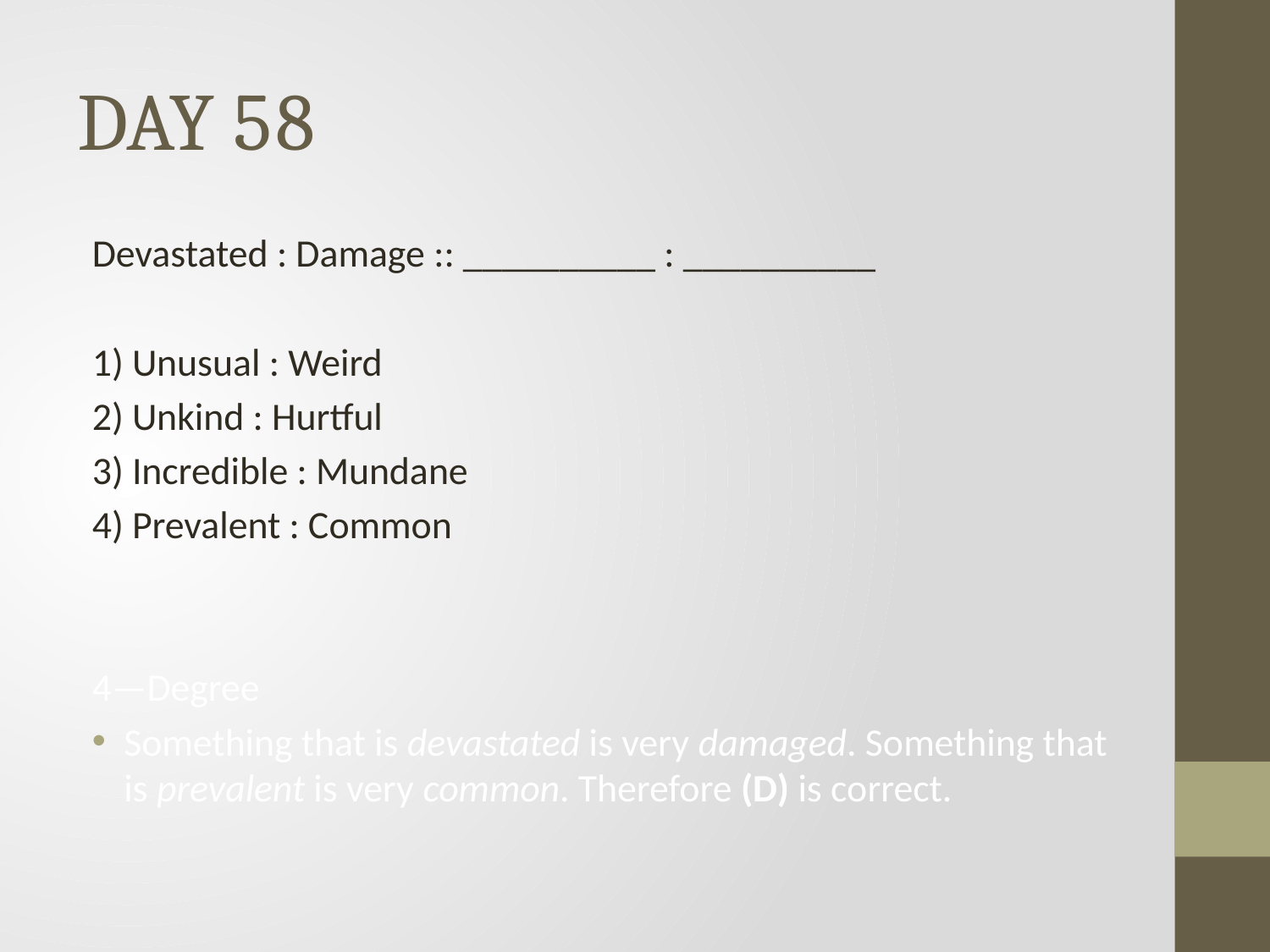

# DAY 58
Devastated : Damage :: __________ : __________

1) Unusual : Weird
2) Unkind : Hurtful
3) Incredible : Mundane
4) Prevalent : Common

4—Degree
Something that is devastated is very damaged. Something that is prevalent is very common. Therefore (D) is correct.